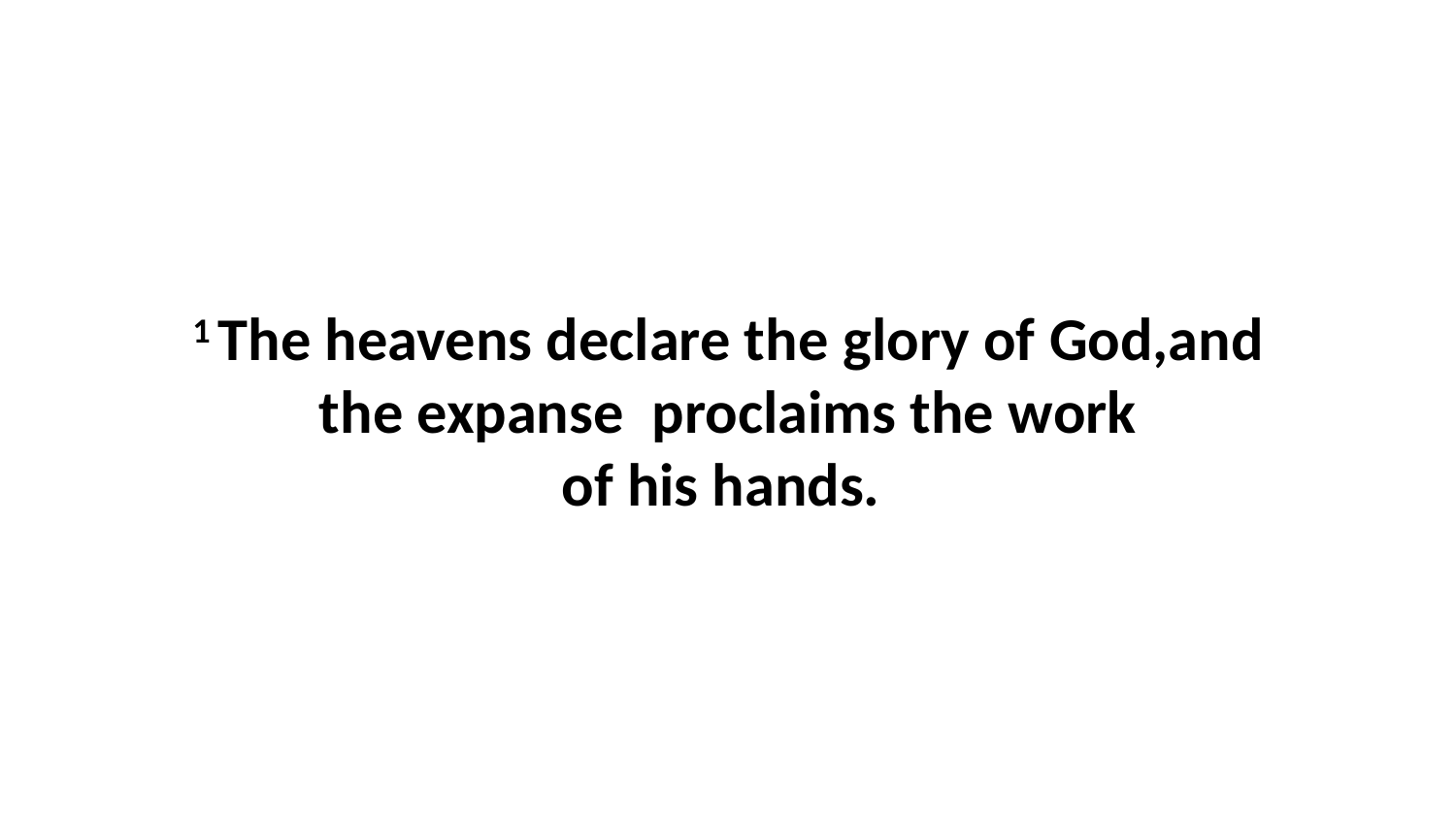

1 The heavens declare the glory of God,and the expanse  proclaims the work of his hands.